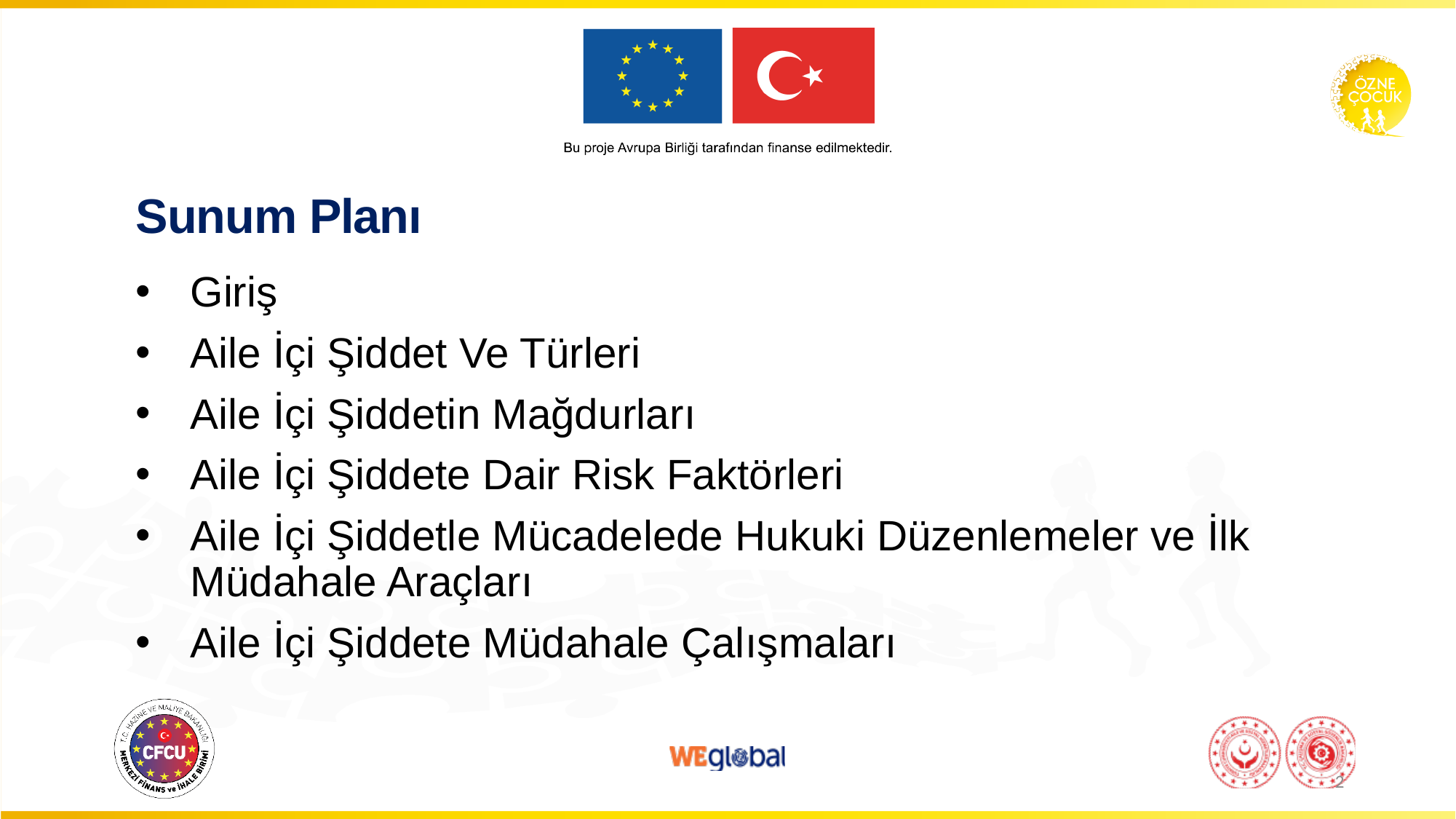

# Sunum Planı
Giriş
Aile İçi Şiddet Ve Türleri
Aile İçi Şiddetin Mağdurları
Aile İçi Şiddete Dair Risk Faktörleri
Aile İçi Şiddetle Mücadelede Hukuki Düzenlemeler ve İlk Müdahale Araçları
Aile İçi Şiddete Müdahale Çalışmaları
2